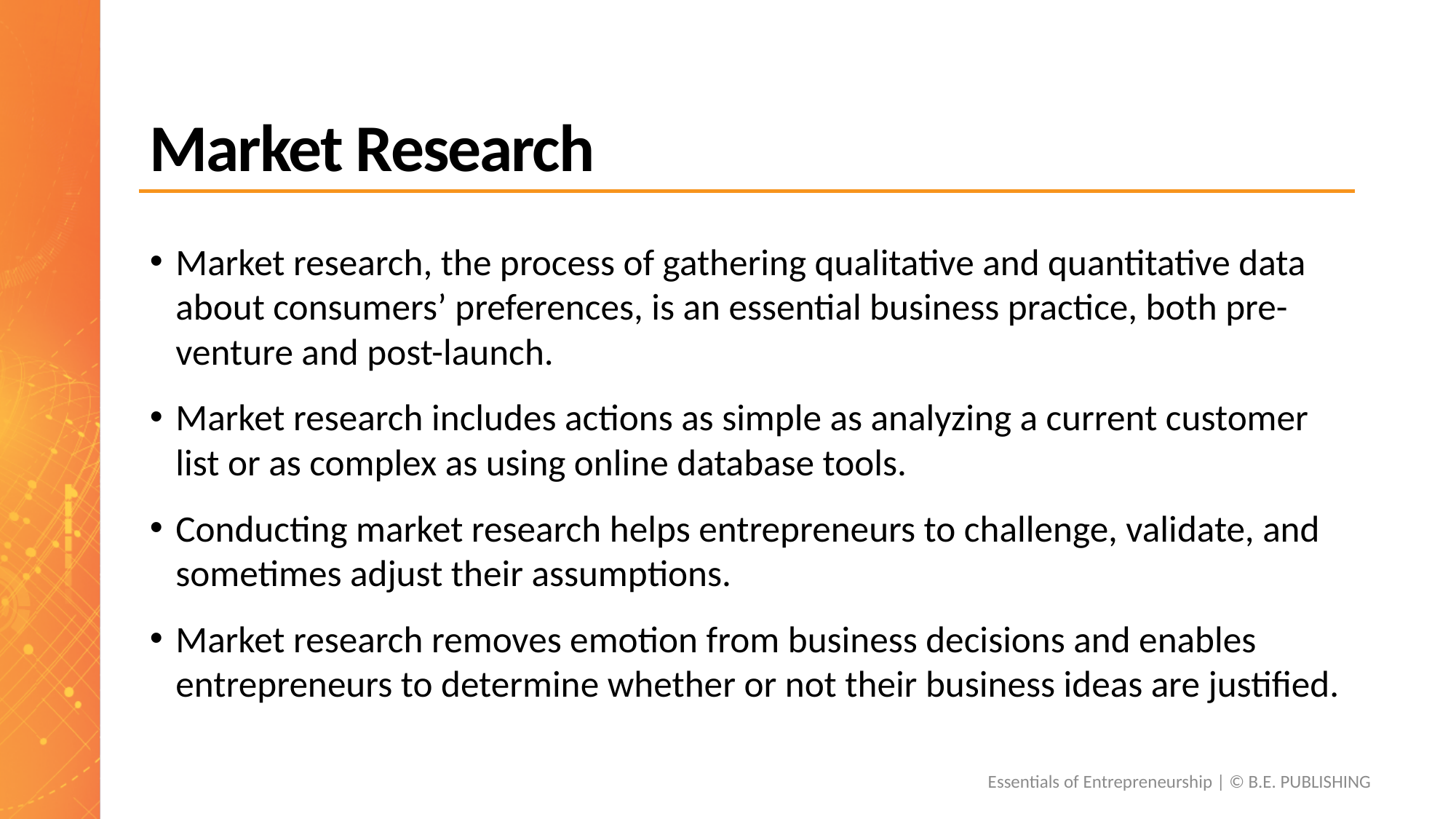

# Market Research
Market research, the process of gathering qualitative and quantitative data about consumers’ preferences, is an essential business practice, both pre-venture and post-launch.
Market research includes actions as simple as analyzing a current customer list or as complex as using online database tools.
Conducting market research helps entrepreneurs to challenge, validate, and sometimes adjust their assumptions.
Market research removes emotion from business decisions and enables entrepreneurs to determine whether or not their business ideas are justified.
Essentials of Entrepreneurship | © B.E. PUBLISHING